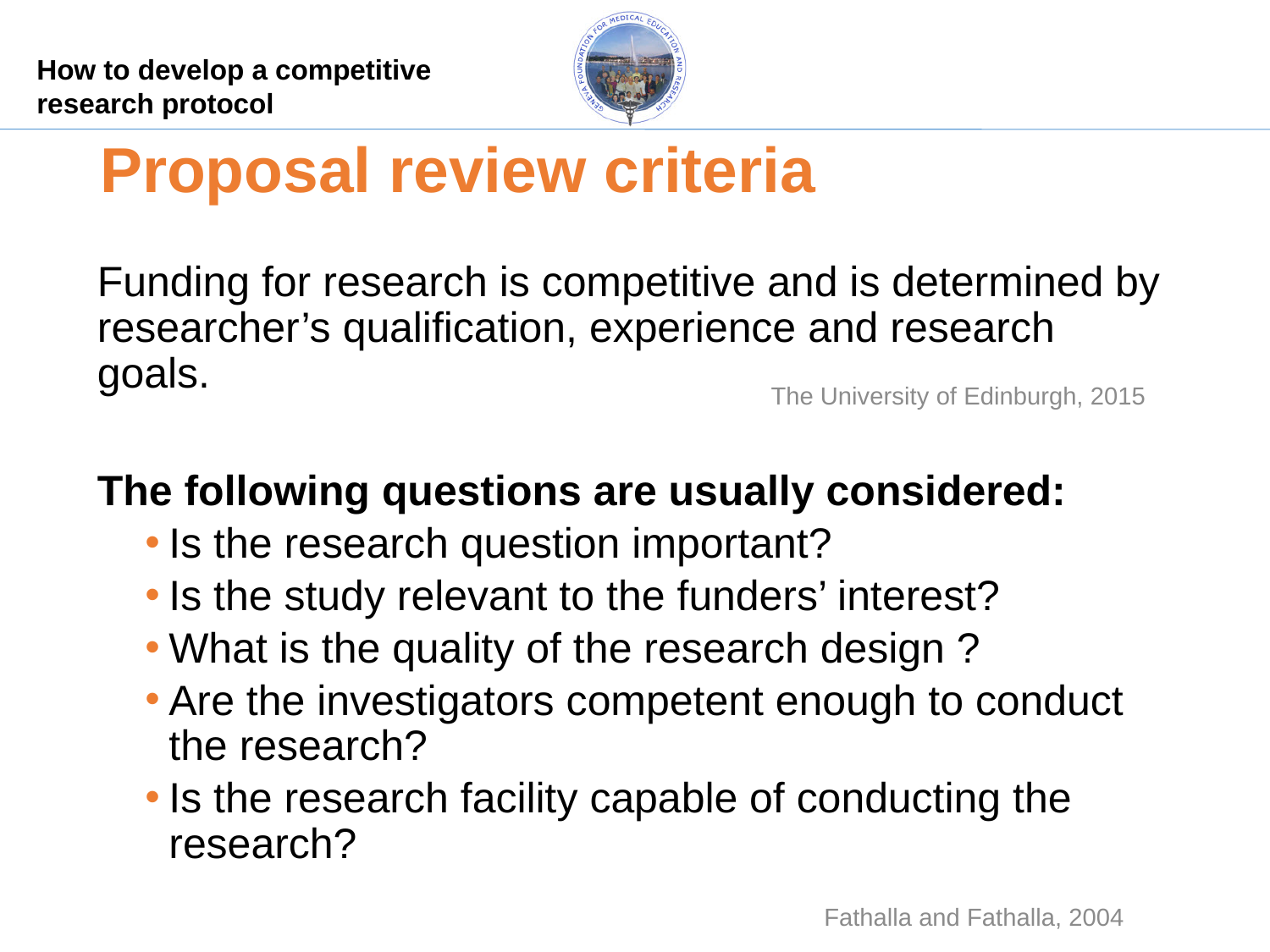

# Proposal review criteria
Funding for research is competitive and is determined by researcher’s qualification, experience and research goals.

The following questions are usually considered:
Is the research question important?
Is the study relevant to the funders’ interest?
What is the quality of the research design ?
Are the investigators competent enough to conduct the research?
Is the research facility capable of conducting the research?

 The University of Edinburgh, 2015
 Fathalla and Fathalla, 2004